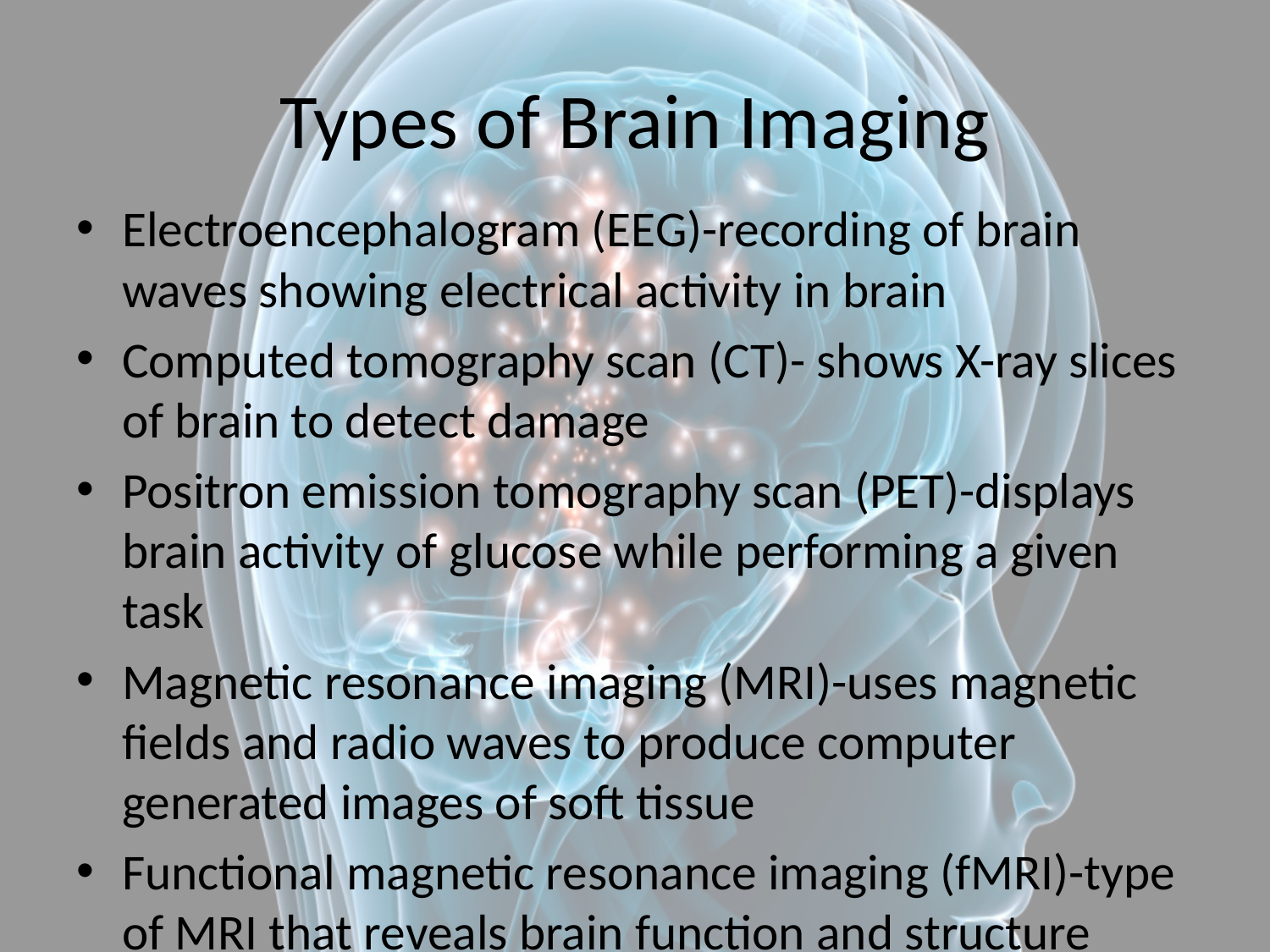

# Types of Brain Imaging
Electroencephalogram (EEG)-recording of brain waves showing electrical activity in brain
Computed tomography scan (CT)- shows X-ray slices of brain to detect damage
Positron emission tomography scan (PET)-displays brain activity of glucose while performing a given task
Magnetic resonance imaging (MRI)-uses magnetic fields and radio waves to produce computer generated images of soft tissue
Functional magnetic resonance imaging (fMRI)-type of MRI that reveals brain function and structure